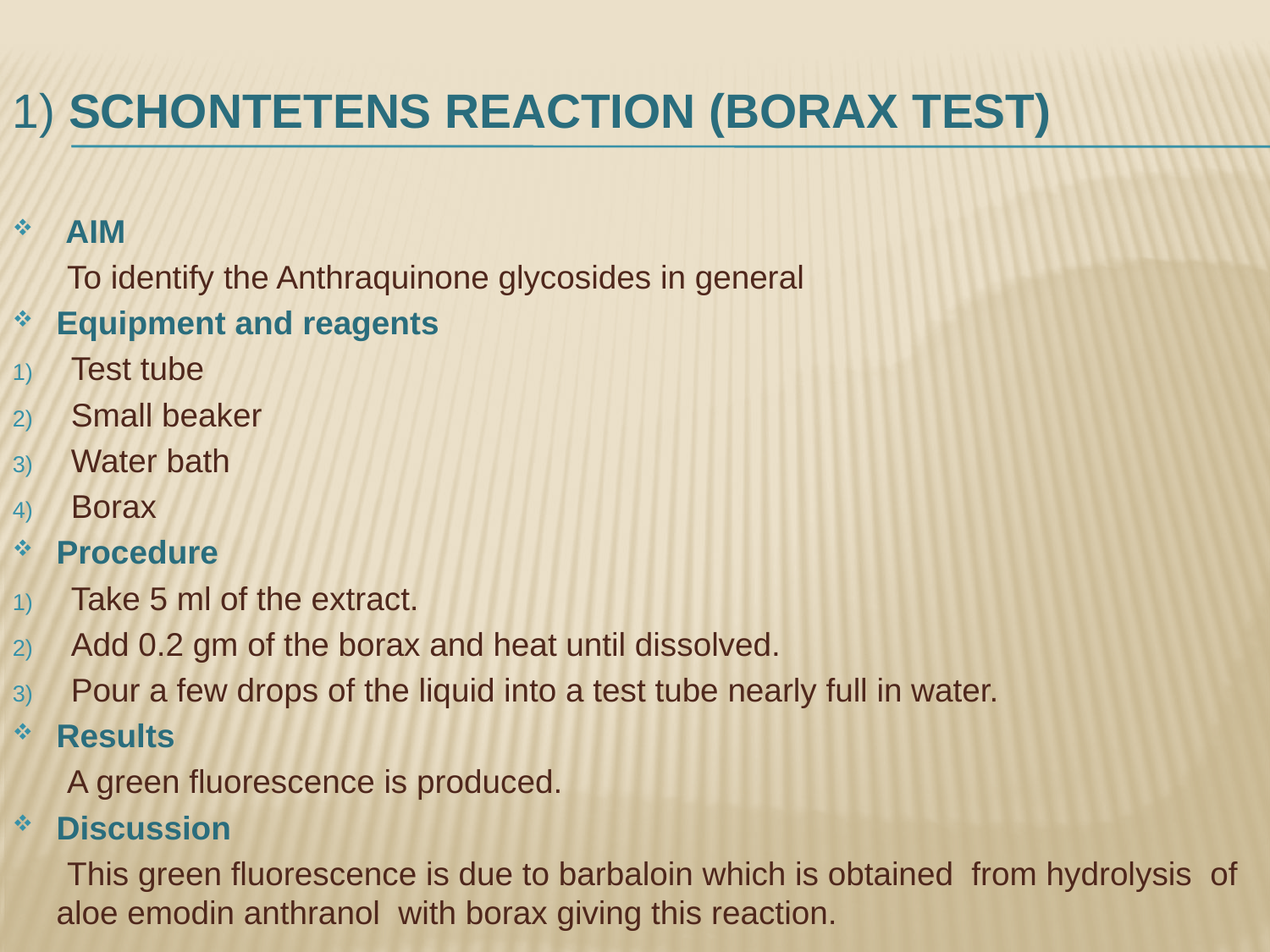

# 1) SCHONTETENS REACTION (BORAX TEST)

 AIM
      To identify the Anthraquinone glycosides in general
Equipment and reagents
Test tube
Small beaker
Water bath
Borax
Procedure
Take 5 ml of the extract.
Add 0.2 gm of the borax and heat until dissolved.
Pour a few drops of the liquid into a test tube nearly full in water.
Results
      A green fluorescence is produced.
Discussion
      This green fluorescence is due to barbaloin which is obtained  from hydrolysis  of  aloe emodin anthranol  with borax giving this reaction.